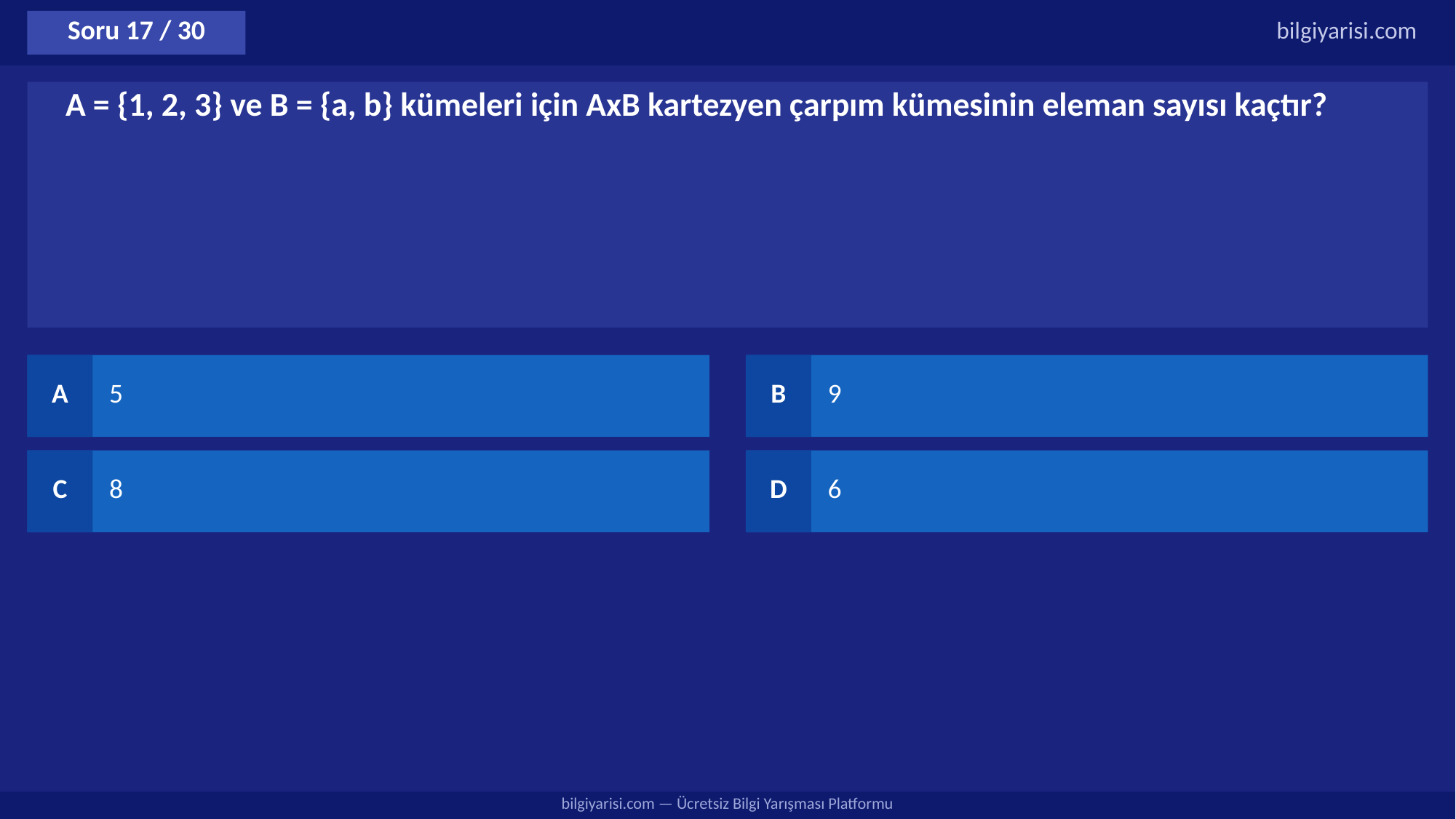

Soru 17 / 30
bilgiyarisi.com

A = {1, 2, 3} ve B = {a, b} kümeleri için AxB kartezyen çarpım kümesinin eleman sayısı kaçtır?

A
5

B
9

C
8

D
6
bilgiyarisi.com — Ücretsiz Bilgi Yarışması Platformu